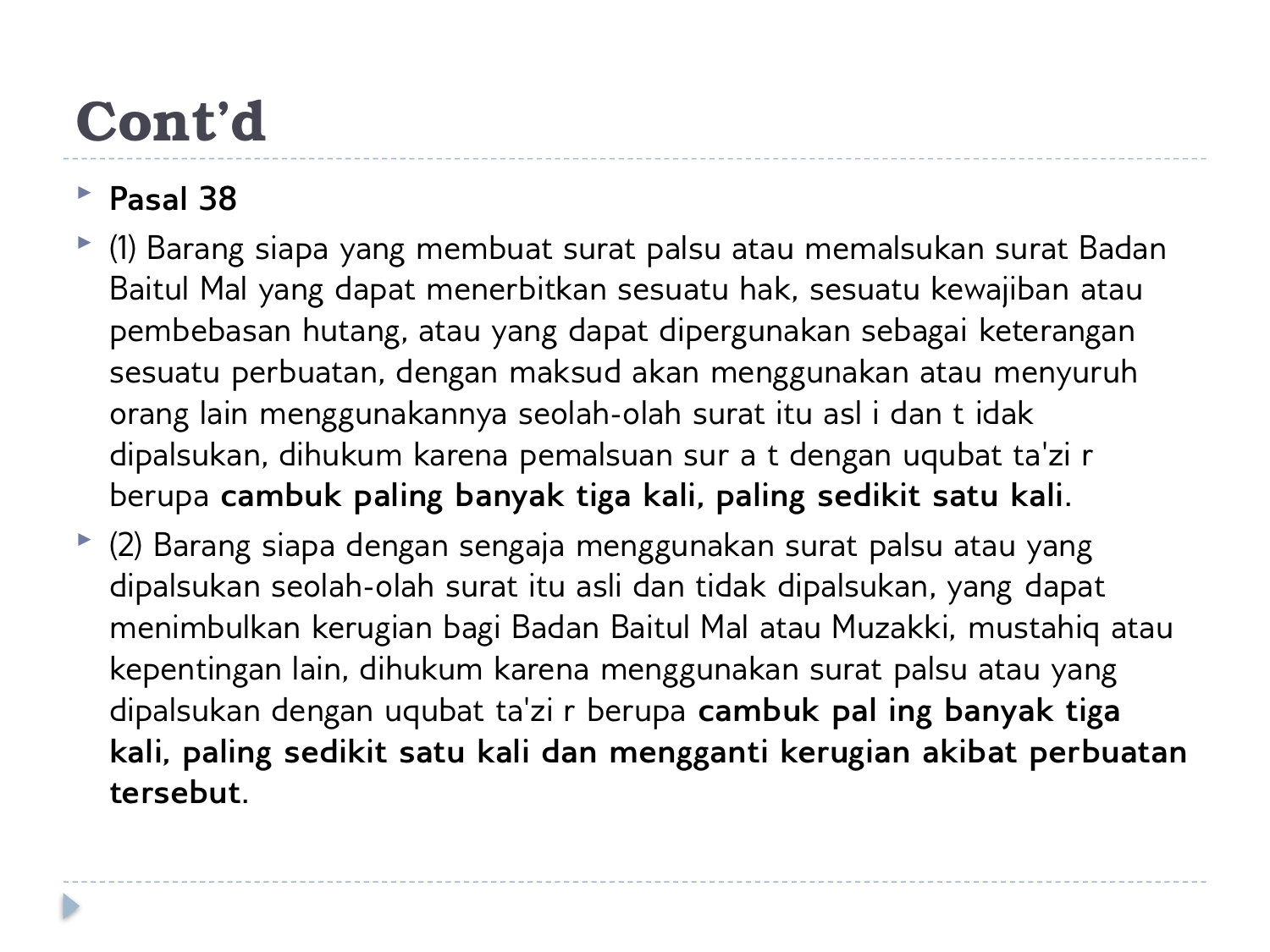

# Cont’d
Pasal 38
(1) Barang siapa yang membuat surat palsu atau memalsukan surat Badan Baitul Mal yang dapat menerbitkan sesuatu hak, sesuatu kewajiban atau pembebasan hutang, atau yang dapat dipergunakan sebagai keterangan sesuatu perbuatan, dengan maksud akan menggunakan atau menyuruh orang lain menggunakannya seolah-olah surat itu asl i dan t idak dipalsukan, dihukum karena pemalsuan sur a t dengan uqubat ta'zi r berupa cambuk paling banyak tiga kali, paling sedikit satu kali.
(2) Barang siapa dengan sengaja menggunakan surat palsu atau yang dipalsukan seolah-olah surat itu asli dan tidak dipalsukan, yang dapat menimbulkan kerugian bagi Badan Baitul Mal atau Muzakki, mustahiq atau kepentingan lain, dihukum karena menggunakan surat palsu atau yang dipalsukan dengan uqubat ta'zi r berupa cambuk pal ing banyak tiga kali, paling sedikit satu kali dan mengganti kerugian akibat perbuatan tersebut.